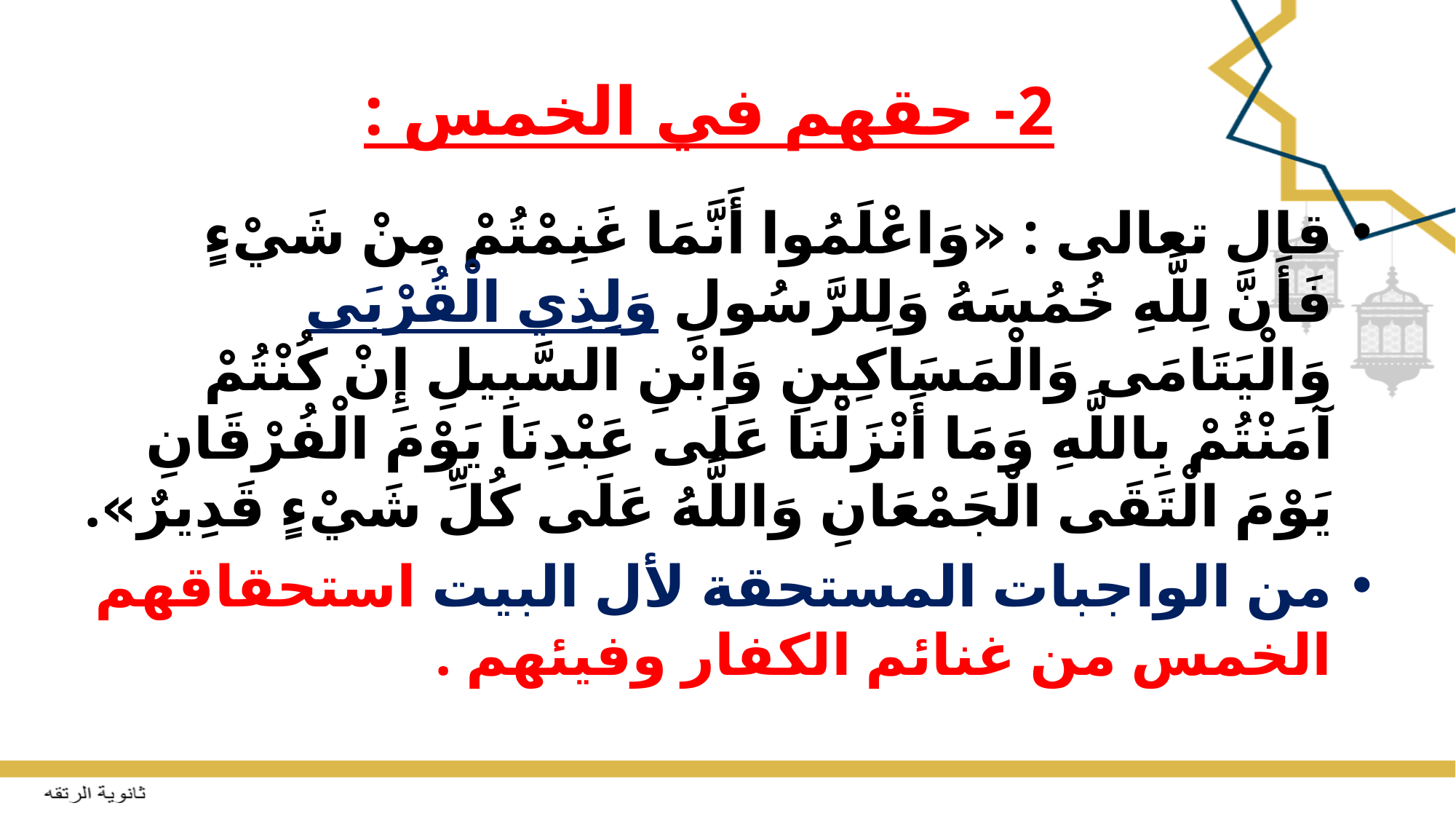

# 2- حقهم في الخمس :
قال تعالى : «وَاعْلَمُوا أَنَّمَا غَنِمْتُمْ مِنْ شَيْءٍ فَأَنَّ لِلَّهِ خُمُسَهُ وَلِلرَّسُولِ وَلِذِي الْقُرْبَى وَالْيَتَامَى وَالْمَسَاكِينِ وَابْنِ السَّبِيلِ إِنْ كُنْتُمْ آمَنْتُمْ بِاللَّهِ وَمَا أَنْزَلْنَا عَلَى عَبْدِنَا يَوْمَ الْفُرْقَانِ يَوْمَ الْتَقَى الْجَمْعَانِ وَاللَّهُ عَلَى كُلِّ شَيْءٍ قَدِيرٌ».
من الواجبات المستحقة لأل البيت استحقاقهم الخمس من غنائم الكفار وفيئهم .